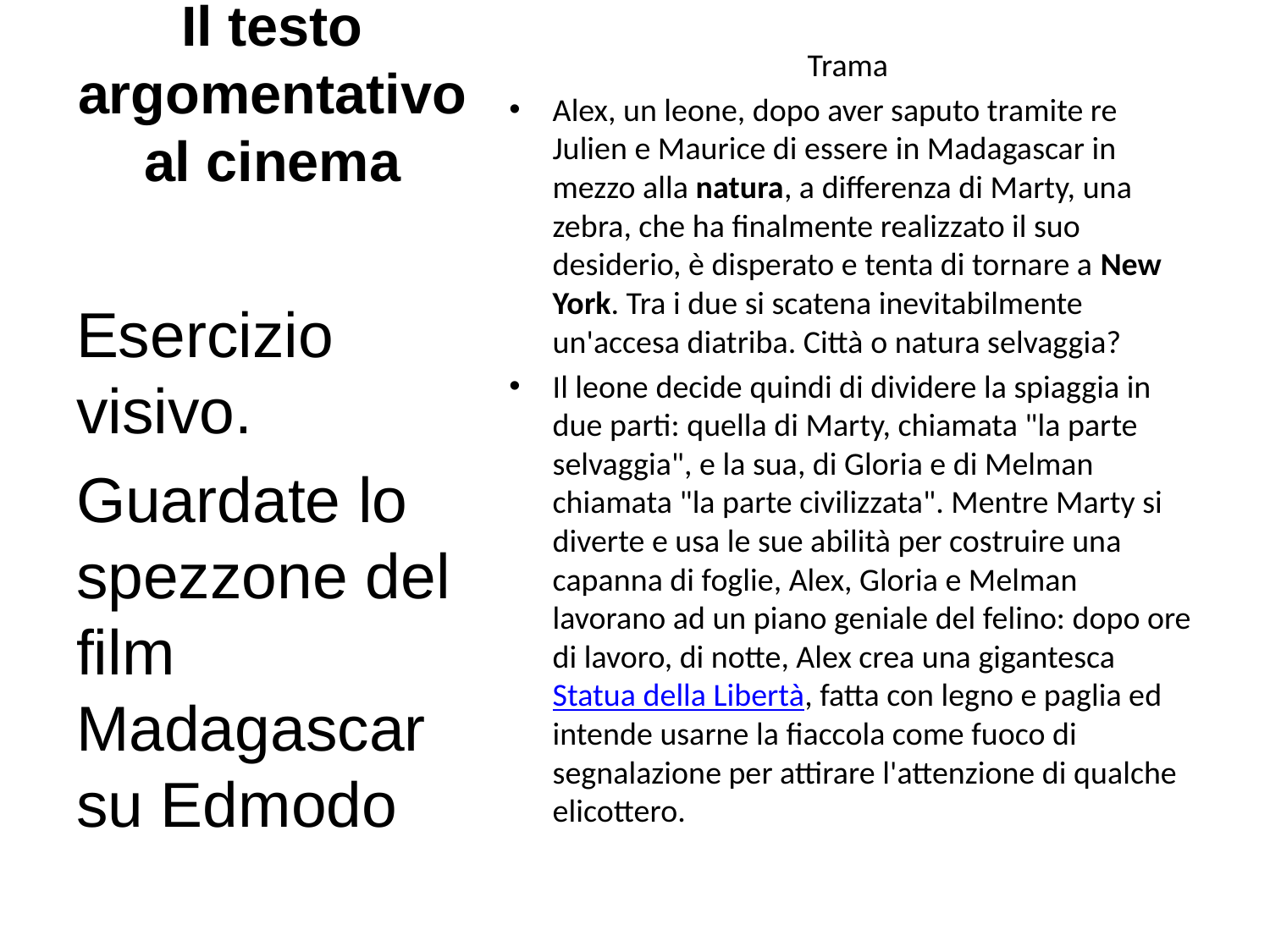

# Il testo argomentativo al cinema
Trama
Alex, un leone, dopo aver saputo tramite re Julien e Maurice di essere in Madagascar in mezzo alla natura, a differenza di Marty, una zebra, che ha finalmente realizzato il suo desiderio, è disperato e tenta di tornare a New York. Tra i due si scatena inevitabilmente un'accesa diatriba. Città o natura selvaggia?
Il leone decide quindi di dividere la spiaggia in due parti: quella di Marty, chiamata "la parte selvaggia", e la sua, di Gloria e di Melman chiamata "la parte civilizzata". Mentre Marty si diverte e usa le sue abilità per costruire una capanna di foglie, Alex, Gloria e Melman lavorano ad un piano geniale del felino: dopo ore di lavoro, di notte, Alex crea una gigantesca Statua della Libertà, fatta con legno e paglia ed intende usarne la fiaccola come fuoco di segnalazione per attirare l'attenzione di qualche elicottero.

Esercizio visivo.
Guardate lo spezzone del film Madagascar su Edmodo